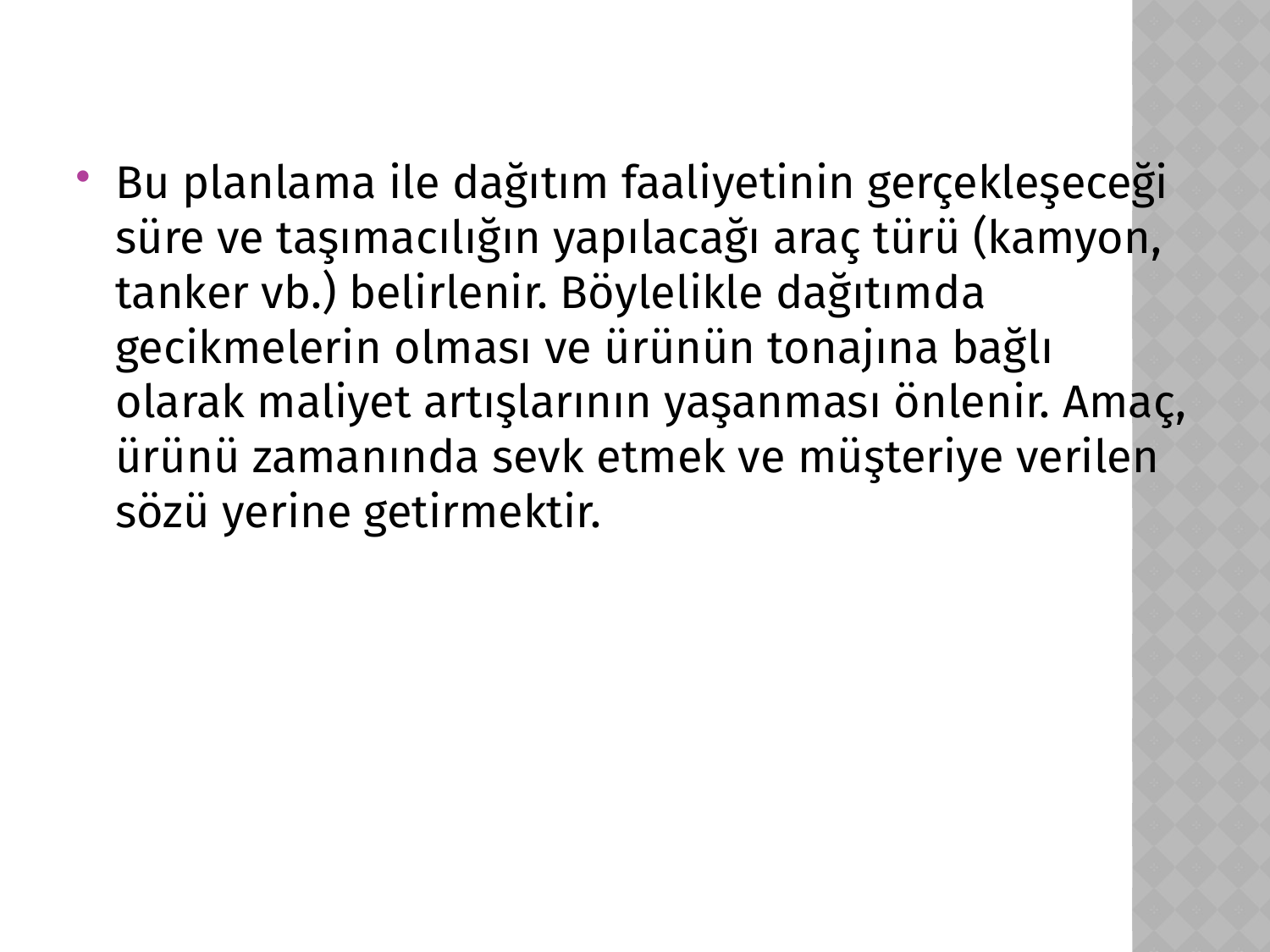

Bu planlama ile dağıtım faaliyetinin gerçekleşeceği süre ve taşımacılığın yapılacağı araç türü (kamyon, tanker vb.) belirlenir. Böylelikle dağıtımda gecikmelerin olması ve ürünün tonajına bağlı olarak maliyet artışlarının yaşanması önlenir. Amaç, ürünü zamanında sevk etmek ve müşteriye verilen sözü yerine getirmektir.